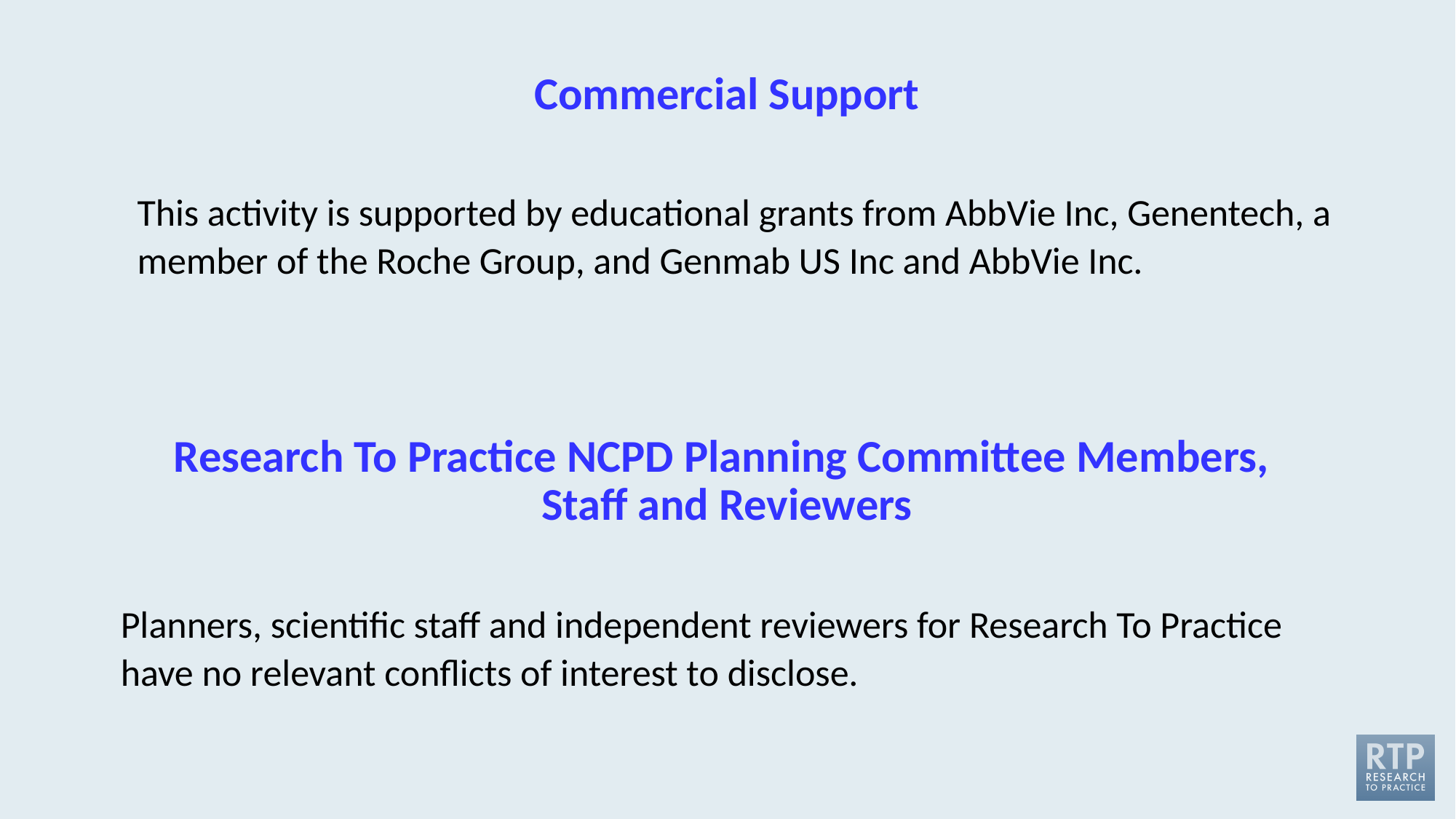

# Commercial Support
This activity is supported by educational grants from AbbVie Inc, Genentech, a member of the Roche Group, and Genmab US Inc and AbbVie Inc.
Research To Practice NCPD Planning Committee Members,
Staff and Reviewers
Planners, scientific staff and independent reviewers for Research To Practice have no relevant conflicts of interest to disclose.